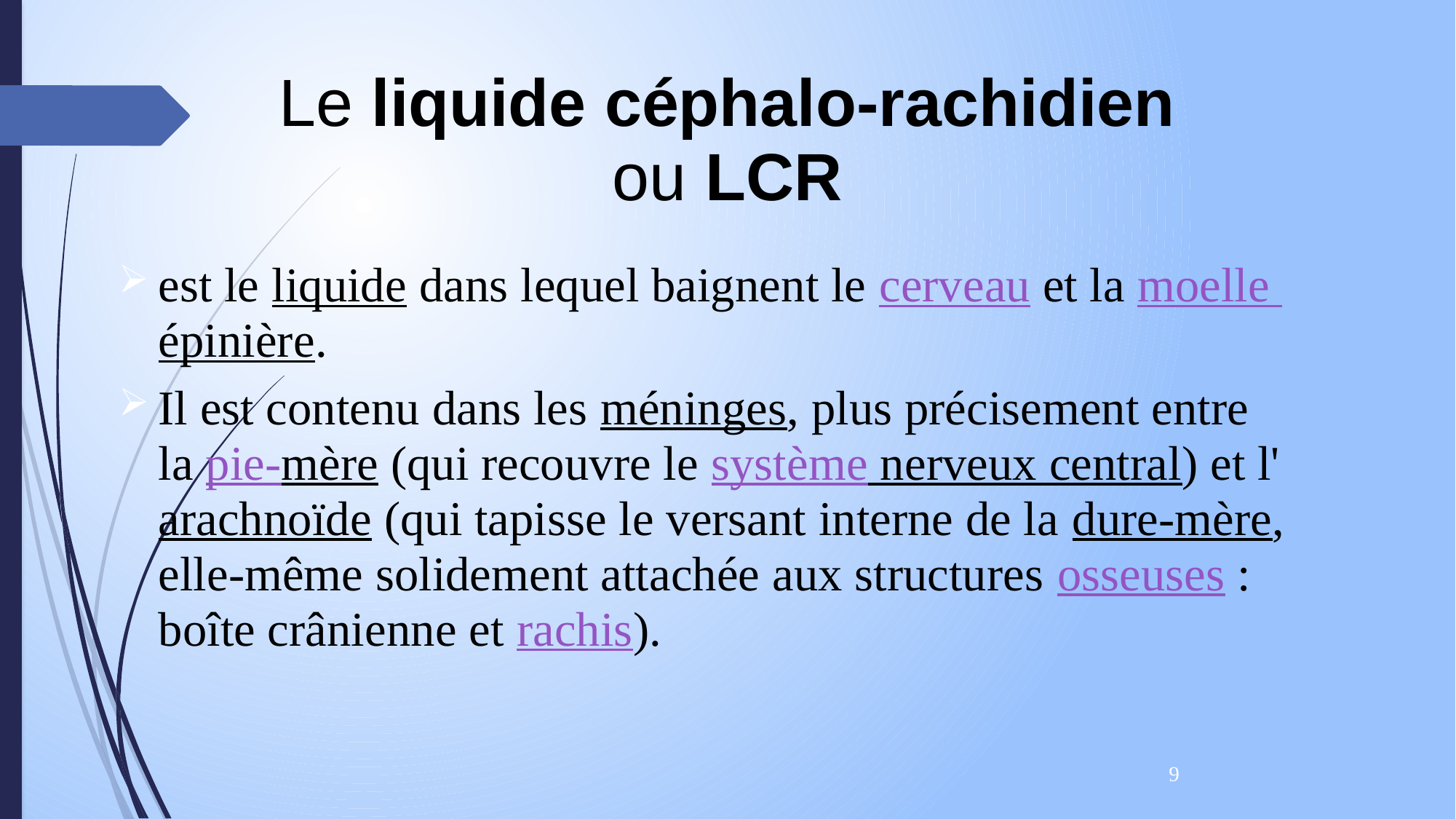

Le liquide céphalo-rachidien ou LCR
est le liquide dans lequel baignent le cerveau et la moelle épinière.
Il est contenu dans les méninges, plus précisement entre la pie-mère (qui recouvre le système nerveux central) et l'arachnoïde (qui tapisse le versant interne de la dure-mère, elle-même solidement attachée aux structures osseuses : boîte crânienne et rachis).
9